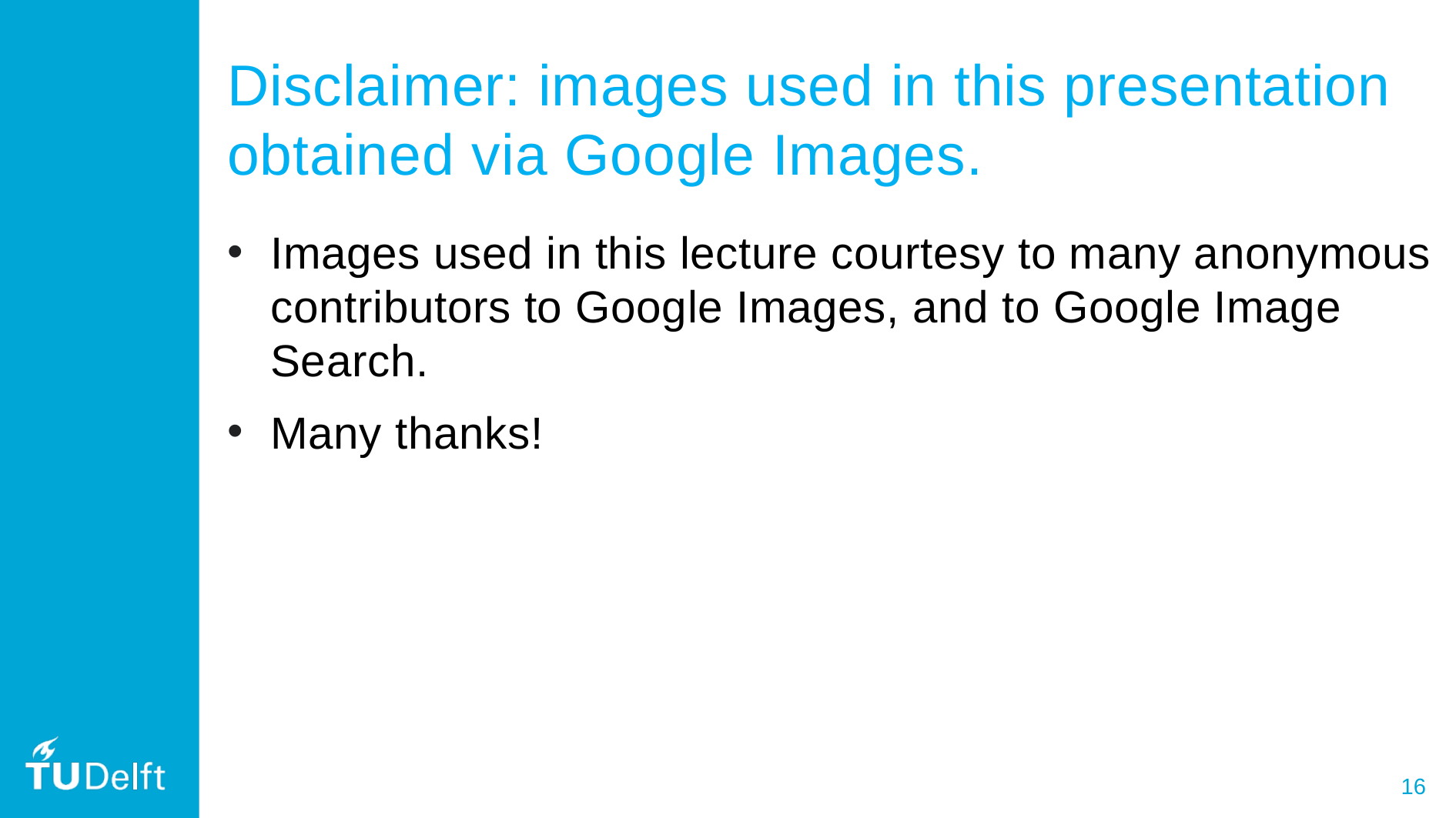

# Disclaimer: images used in this presentation obtained via Google Images.
Images used in this lecture courtesy to many anonymous contributors to Google Images, and to Google Image Search.
Many thanks!